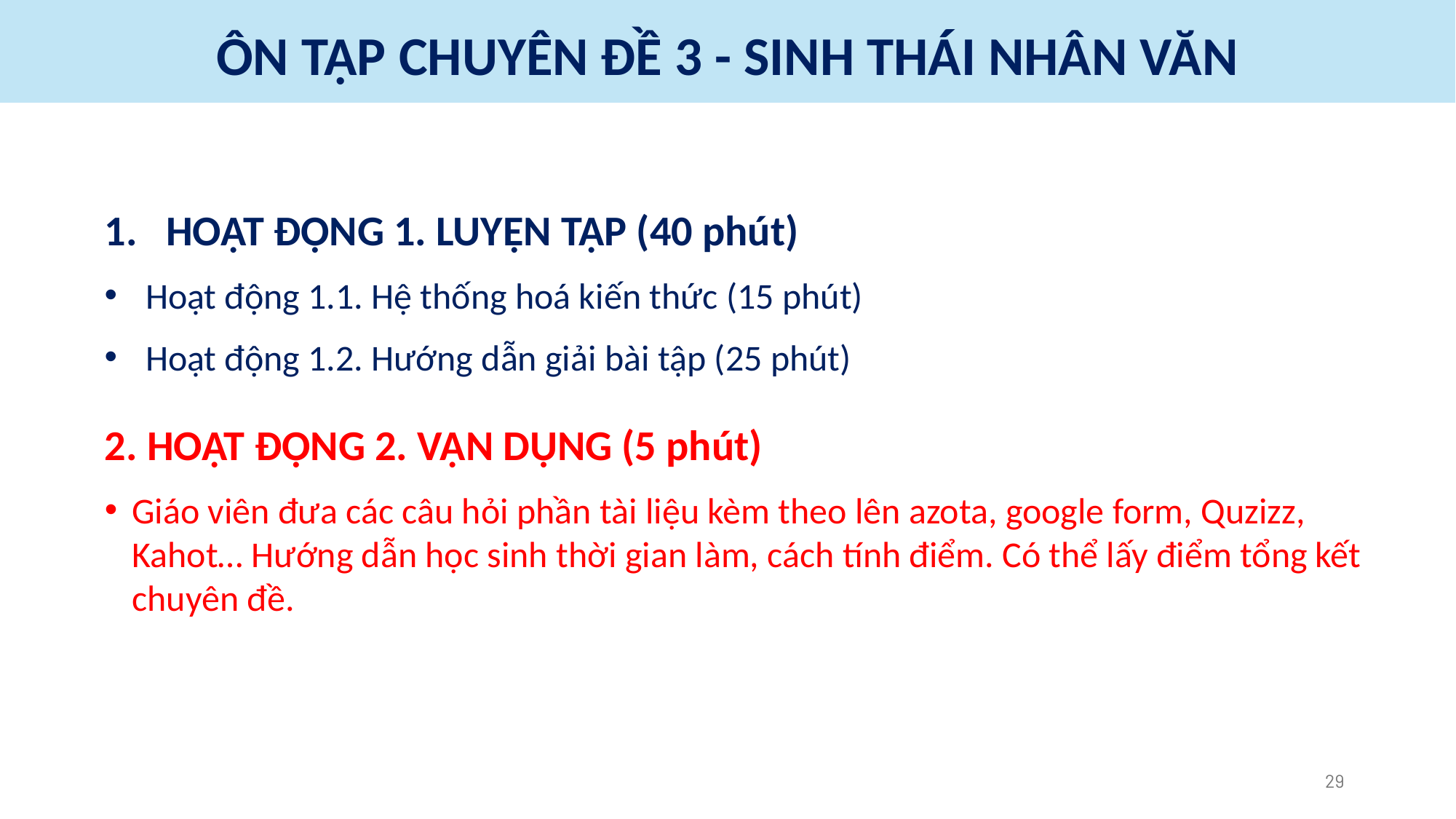

ÔN TẬP CHUYÊN ĐỀ 3 - SINH THÁI NHÂN VĂN
HOẠT ĐỘNG 1. LUYỆN TẬP (40 phút)
Hoạt động 1.1. Hệ thống hoá kiến thức (15 phút)
Hoạt động 1.2. Hướng dẫn giải bài tập (25 phút)
2. HOẠT ĐỘNG 2. VẬN DỤNG (5 phút)
Giáo viên đưa các câu hỏi phần tài liệu kèm theo lên azota, google form, Quzizz, Kahot… Hướng dẫn học sinh thời gian làm, cách tính điểm. Có thể lấy điểm tổng kết chuyên đề.

29